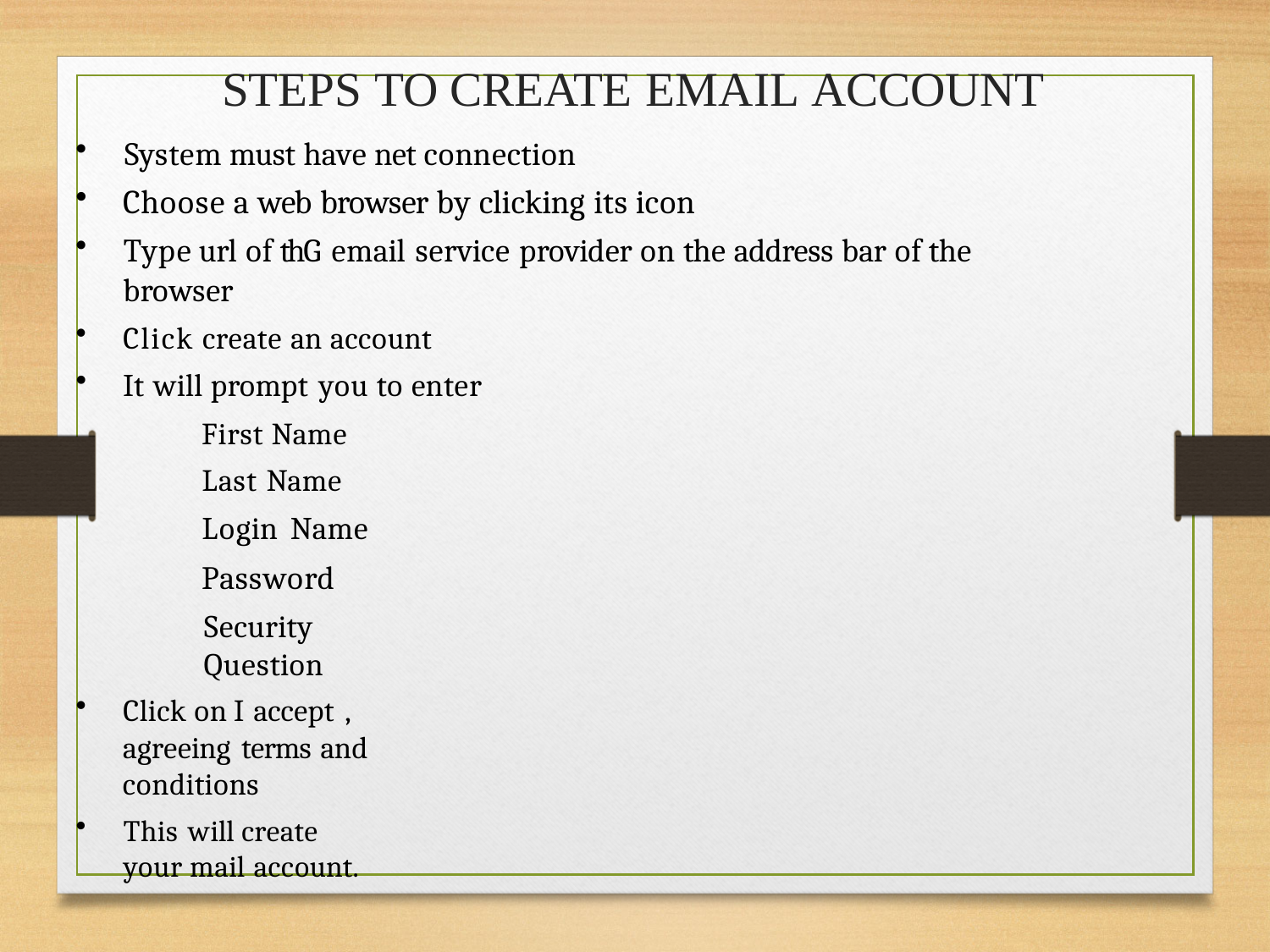

# STEPS TO CREATE EMAIL ACCOUNT
System must have net connection
Choose a web browser by clicking its icon
Type url of thG email service provider on the address bar of the browser
Click create an account
It will prompt you to enter
First Name Last Name Login Name Password
Security Question
Click on I accept , agreeing terms and conditions
This will create your mail account.